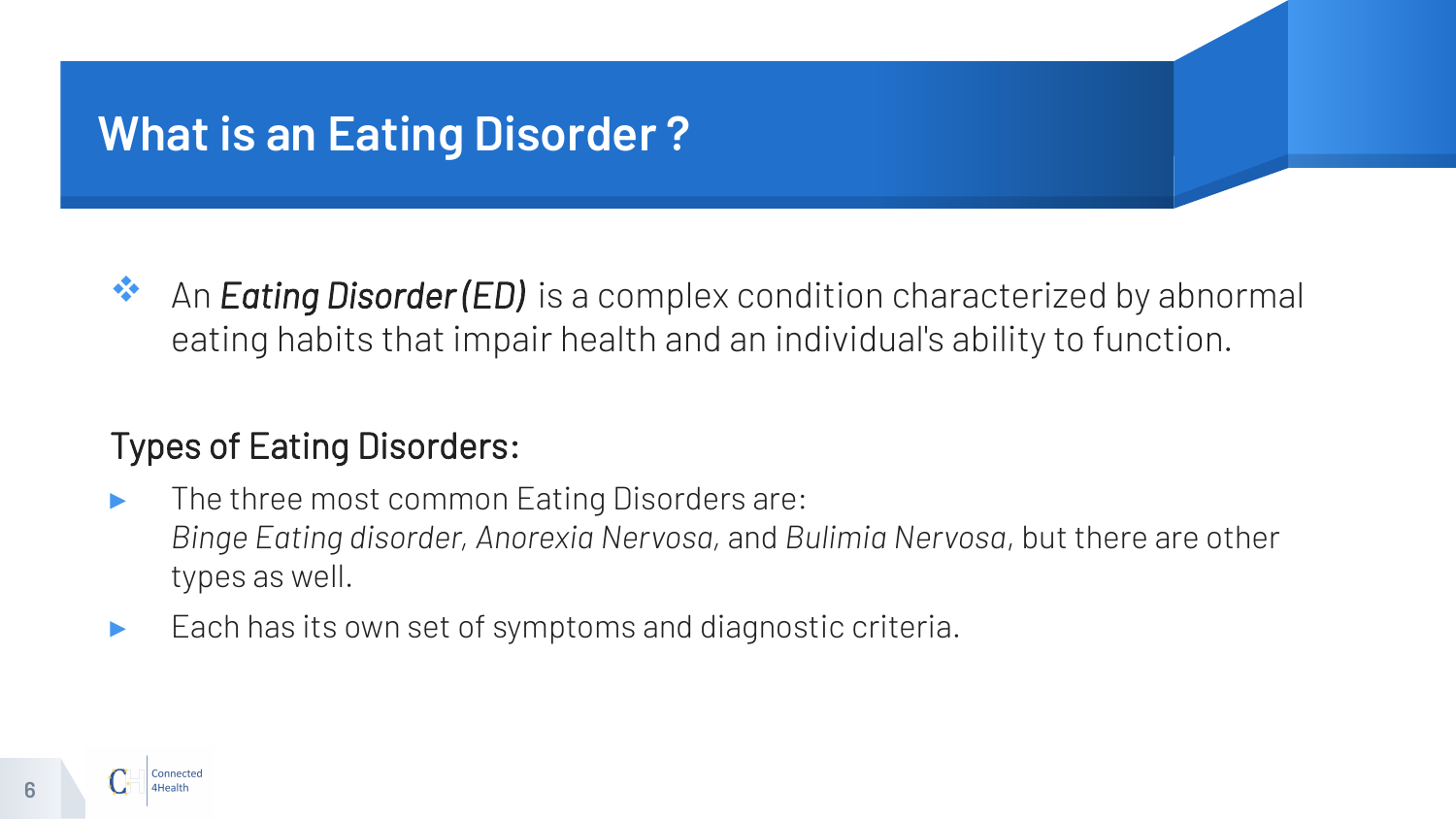

# What is an Eating Disorder ?
An Eating Disorder (ED)  is a complex condition characterized by abnormal eating habits that impair health and an individual's ability to function.

Types of Eating Disorders:
The three most common Eating Disorders are:                                                                   Binge Eating disorder, Anorexia Nervosa, and Bulimia Nervosa, but there are other types as well.
Each has its own set of symptoms and diagnostic criteria.

6